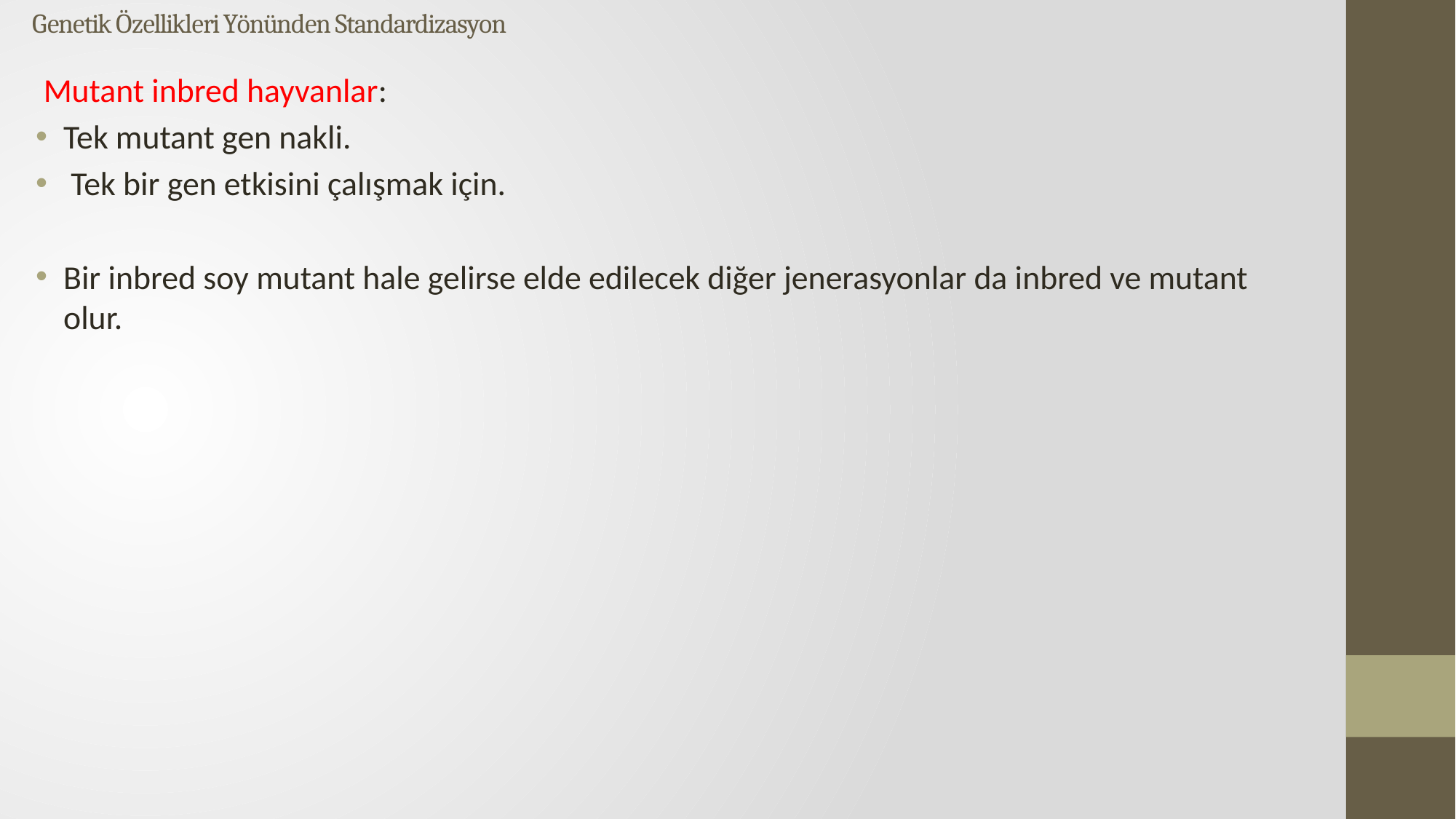

# Genetik Özellikleri Yönünden Standardizasyon
 Mutant inbred hayvanlar:
Tek mutant gen nakli.
 Tek bir gen etkisini çalışmak için.

Bir inbred soy mutant hale gelirse elde edilecek diğer jenerasyonlar da inbred ve mutant olur.